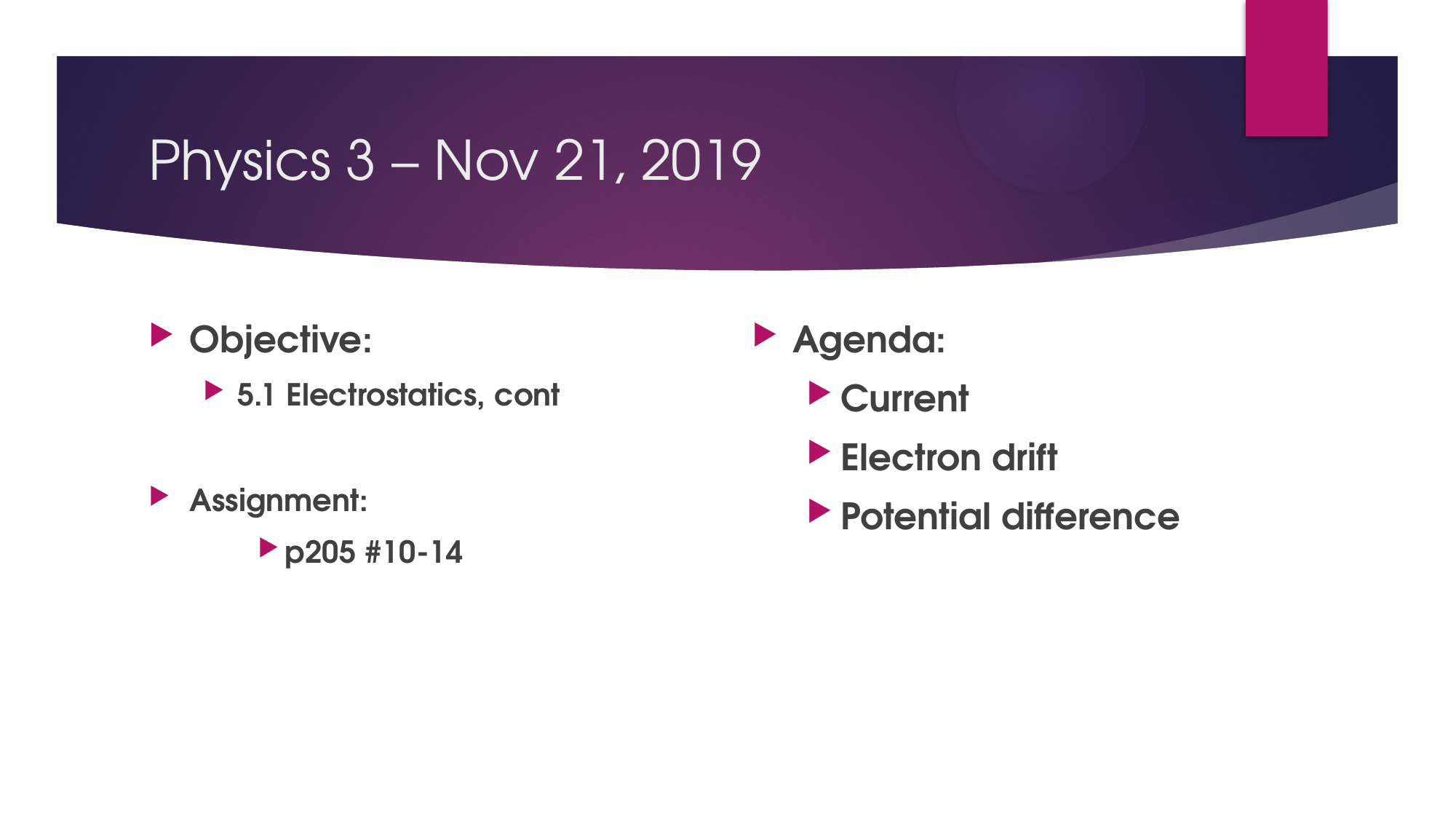

# Physics 3 – Nov 21, 2019
Objective:
5.1 Electrostatics, cont

Assignment:
p205 #10-14
Agenda:
Current
Electron drift
Potential difference